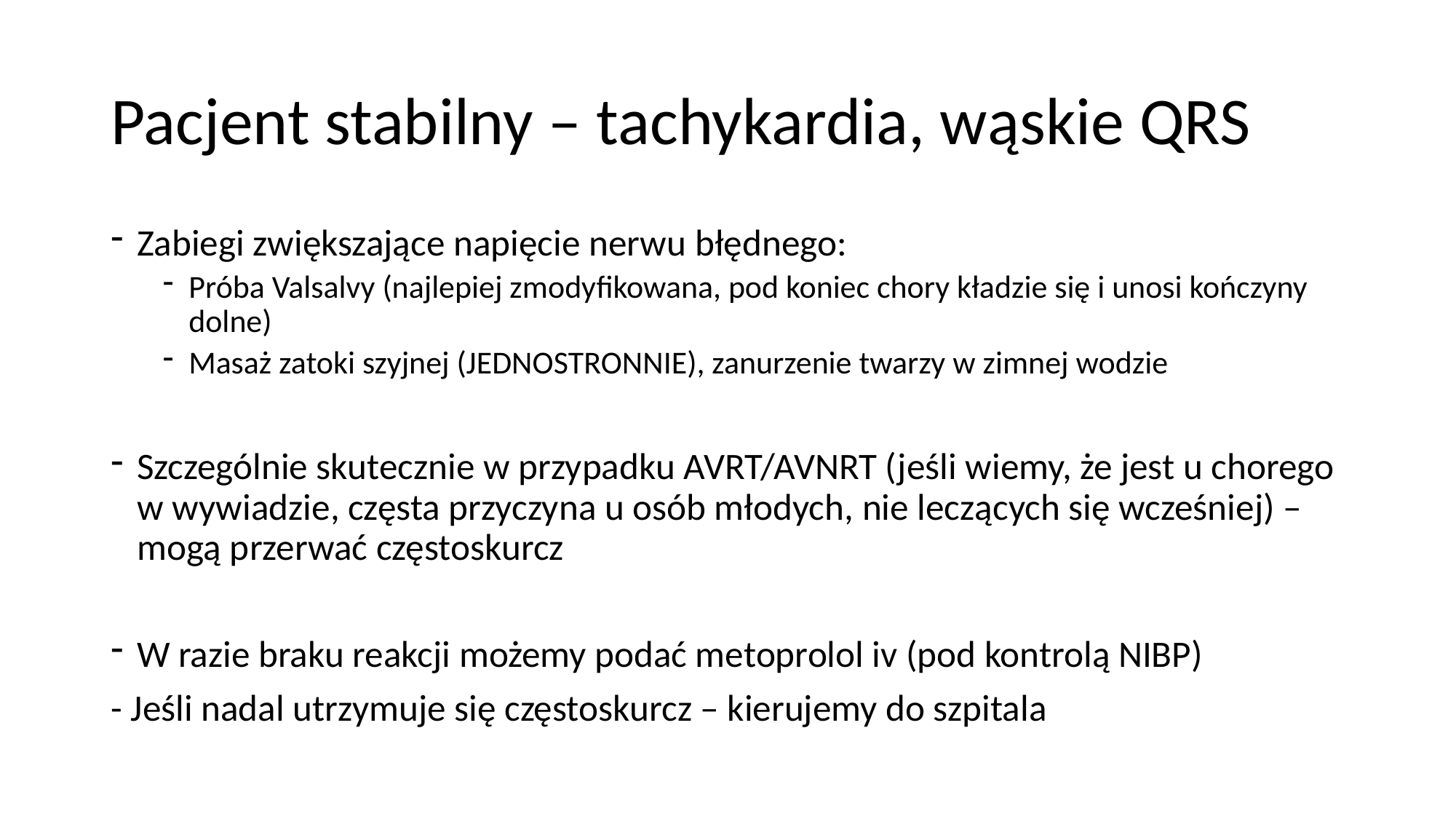

# Pacjent stabilny – tachykardia, wąskie QRS
Zabiegi zwiększające napięcie nerwu błędnego:
Próba Valsalvy (najlepiej zmodyfikowana, pod koniec chory kładzie się i unosi kończyny dolne)
Masaż zatoki szyjnej (JEDNOSTRONNIE), zanurzenie twarzy w zimnej wodzie

Szczególnie skutecznie w przypadku AVRT/AVNRT (jeśli wiemy, że jest u chorego w wywiadzie, częsta przyczyna u osób młodych, nie leczących się wcześniej) – mogą przerwać częstoskurcz

W razie braku reakcji możemy podać metoprolol iv (pod kontrolą NIBP)
- Jeśli nadal utrzymuje się częstoskurcz – kierujemy do szpitala